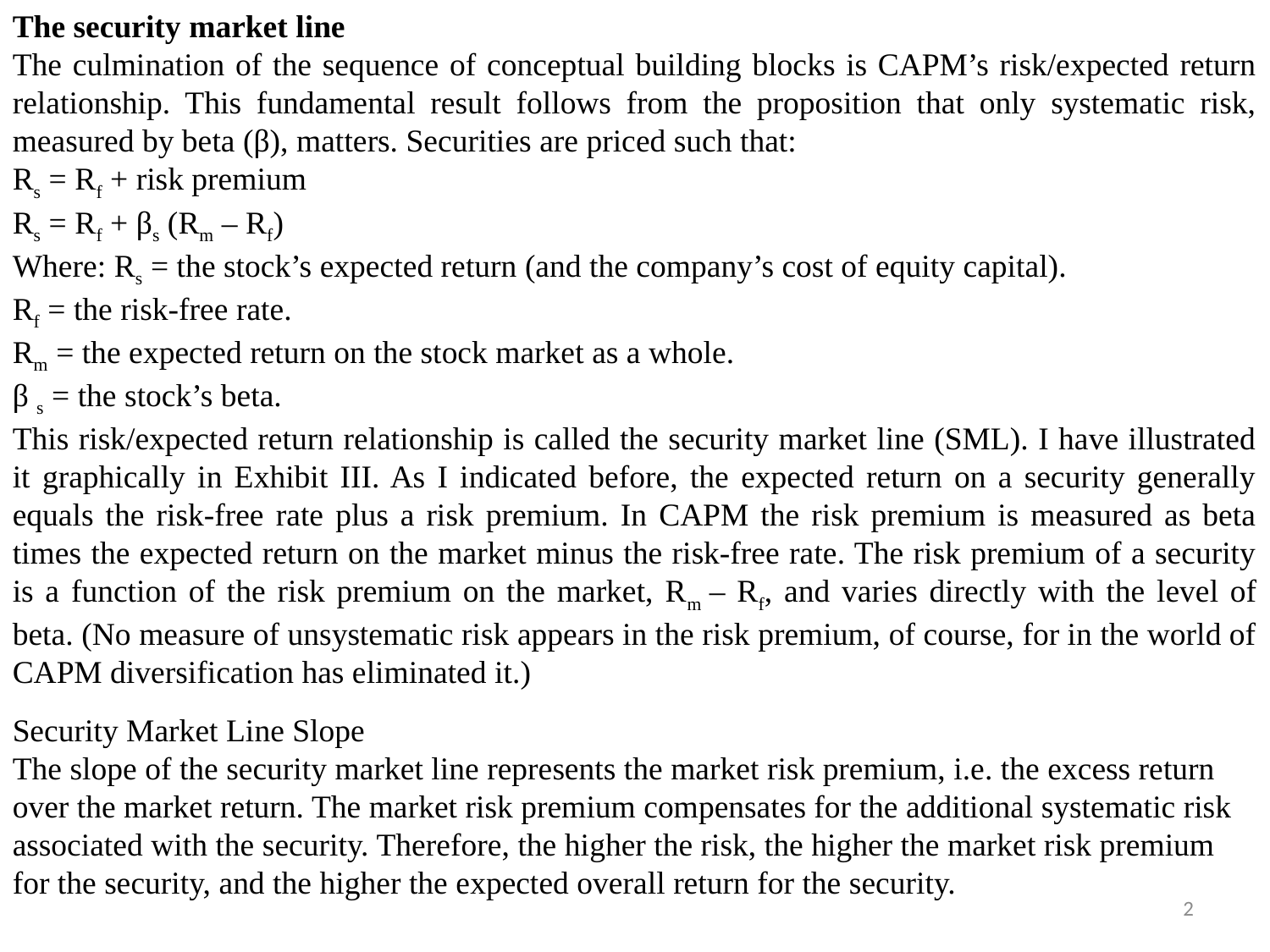

The security market line
The culmination of the sequence of conceptual building blocks is CAPM’s risk/expected return relationship. This fundamental result follows from the proposition that only systematic risk, measured by beta (β), matters. Securities are priced such that:
Rs = Rf + risk premium
Rs = Rf + βs (Rm – Rf)
Where: Rs = the stock’s expected return (and the company’s cost of equity capital).
Rf = the risk-free rate.
Rm = the expected return on the stock market as a whole.
β s = the stock’s beta.
This risk/expected return relationship is called the security market line (SML). I have illustrated it graphically in Exhibit III. As I indicated before, the expected return on a security generally equals the risk-free rate plus a risk premium. In CAPM the risk premium is measured as beta times the expected return on the market minus the risk-free rate. The risk premium of a security is a function of the risk premium on the market, Rm – Rf, and varies directly with the level of beta. (No measure of unsystematic risk appears in the risk premium, of course, for in the world of CAPM diversification has eliminated it.)
Security Market Line Slope
The slope of the security market line represents the market risk premium, i.e. the excess return over the market return. The market risk premium compensates for the additional systematic risk associated with the security. Therefore, the higher the risk, the higher the market risk premium for the security, and the higher the expected overall return for the security.
2